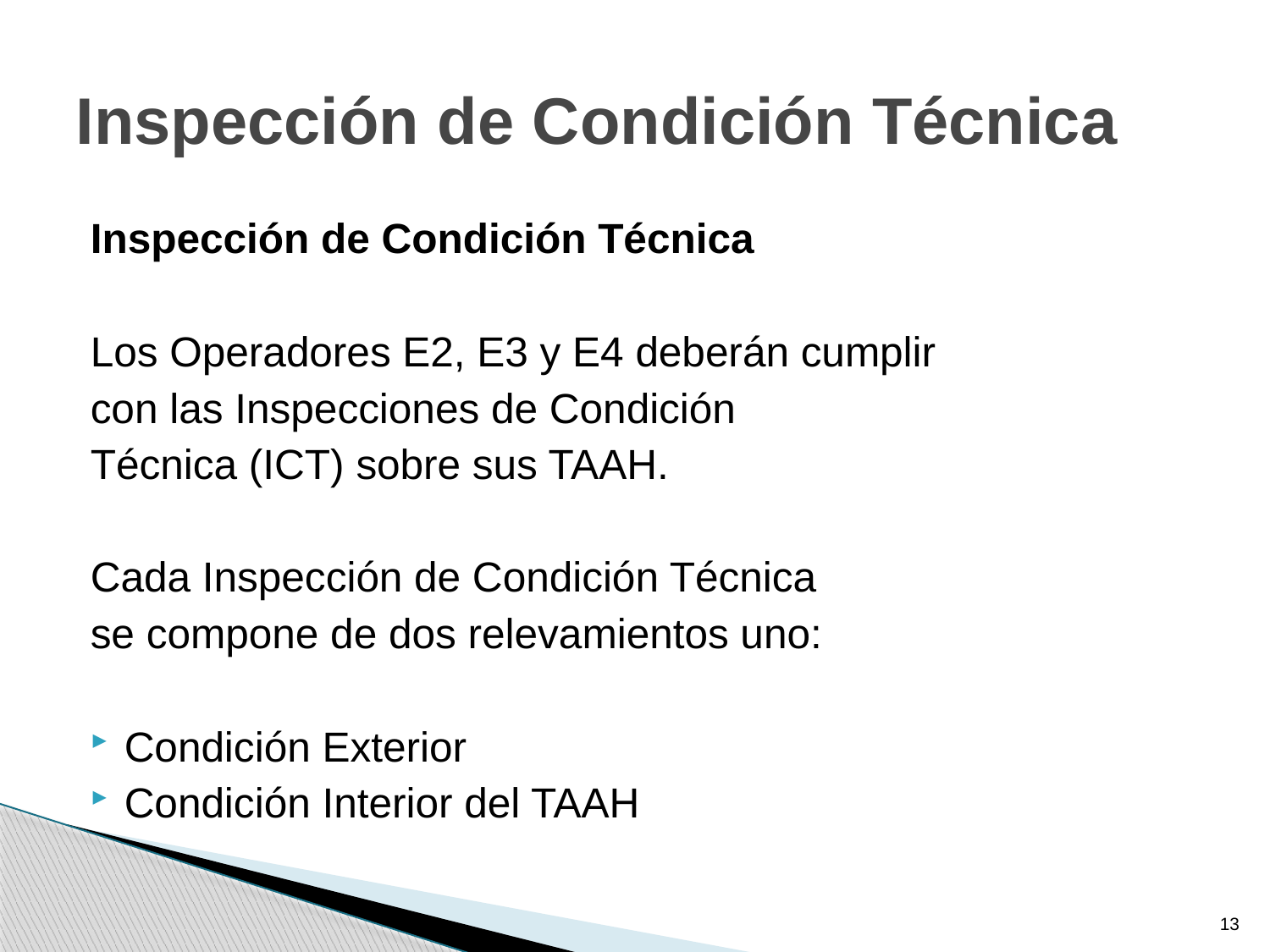

# Inspección de Condición Técnica
Inspección de Condición Técnica

Los Operadores E2, E3 y E4 deberán cumplir
con las Inspecciones de Condición
Técnica (ICT) sobre sus TAAH.

Cada Inspección de Condición Técnica
se compone de dos relevamientos uno:

Condición Exterior
Condición Interior del TAAH
13